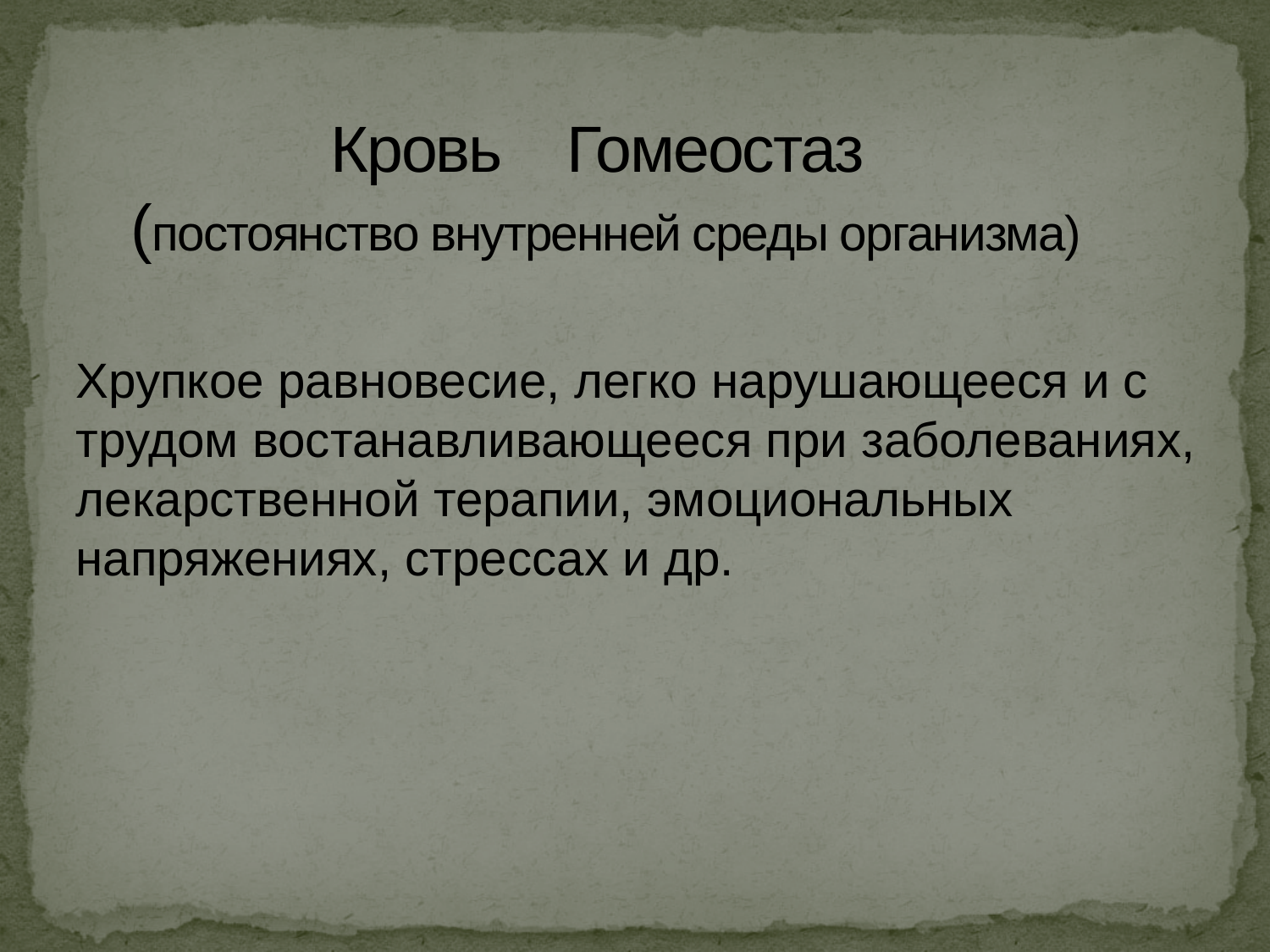

# Кровь    Гомеостаз (постоянство внутренней среды организма)

Хрупкое равновесие, легко нарушающееся и с трудом востанавливающееся при заболеваниях, лекарственной терапии, эмоциональных напряжениях, стрессах и др.